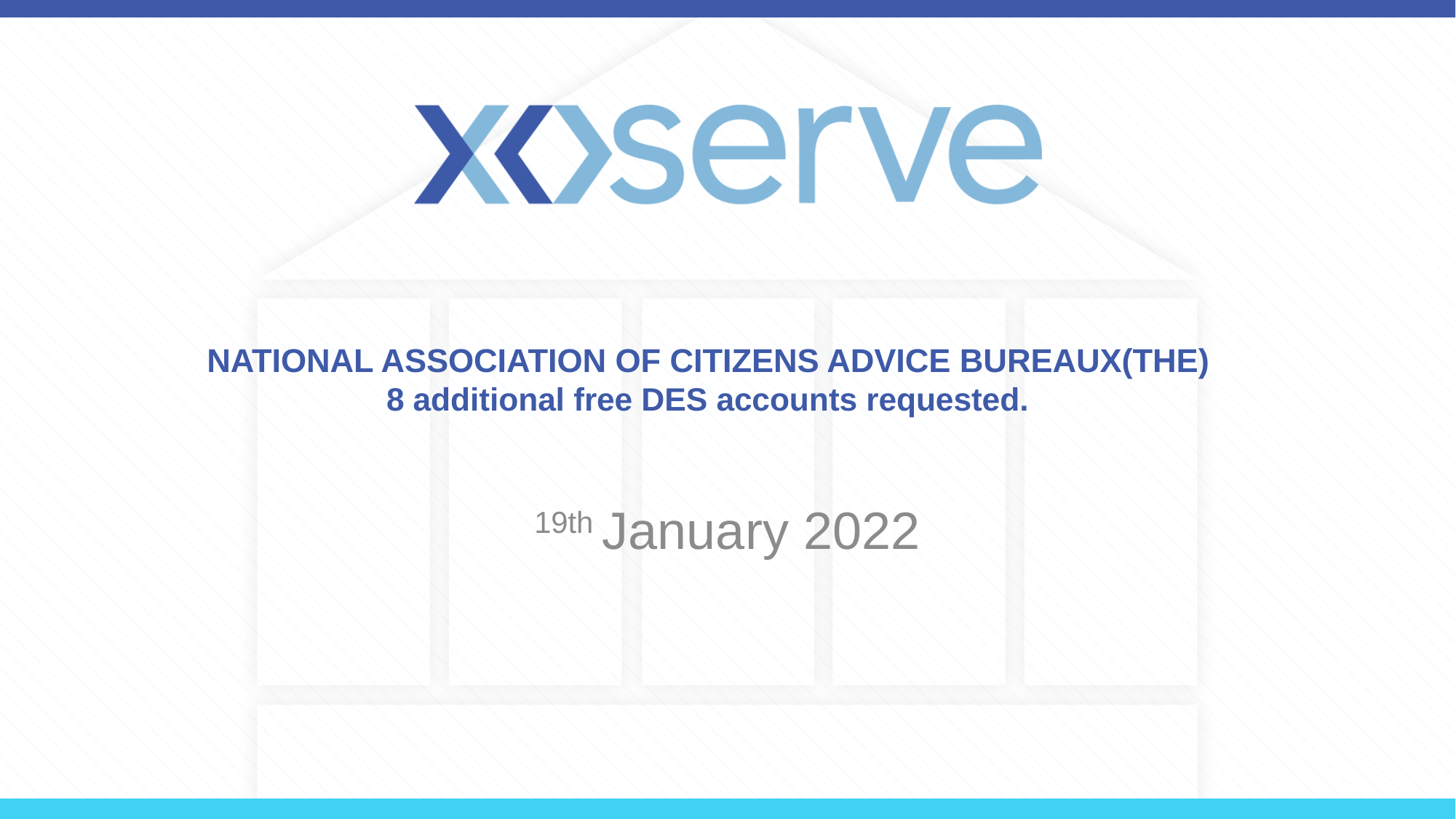

# NATIONAL ASSOCIATION OF CITIZENS ADVICE BUREAUX(THE) 8 additional free DES accounts requested.

19th January 2022